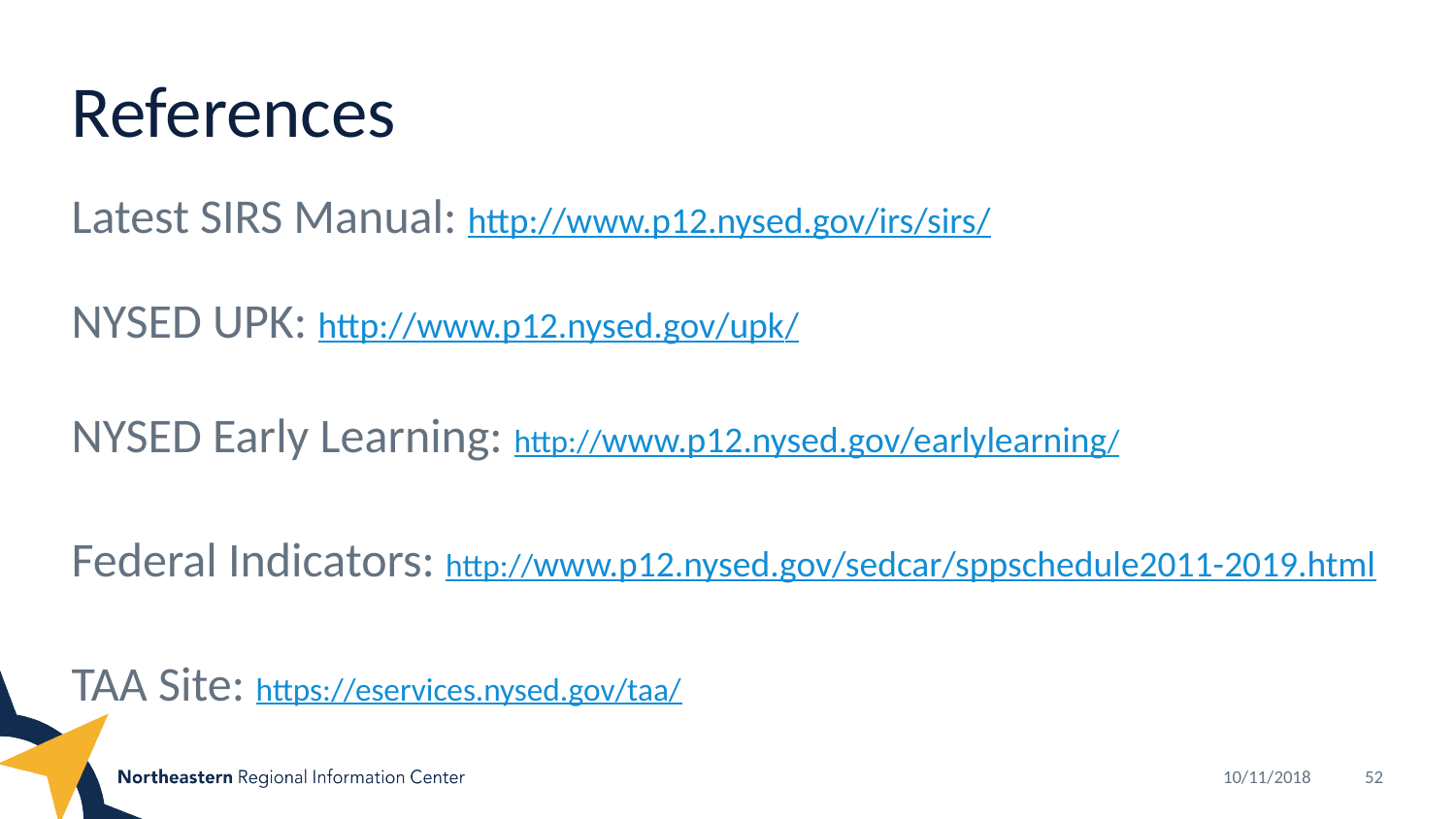

# References
Latest SIRS Manual: http://www.p12.nysed.gov/irs/sirs/

NYSED UPK: http://www.p12.nysed.gov/upk/

NYSED Early Learning: http://www.p12.nysed.gov/earlylearning/

Federal Indicators: http://www.p12.nysed.gov/sedcar/sppschedule2011-2019.html

TAA Site: https://eservices.nysed.gov/taa/

10/11/2018
52